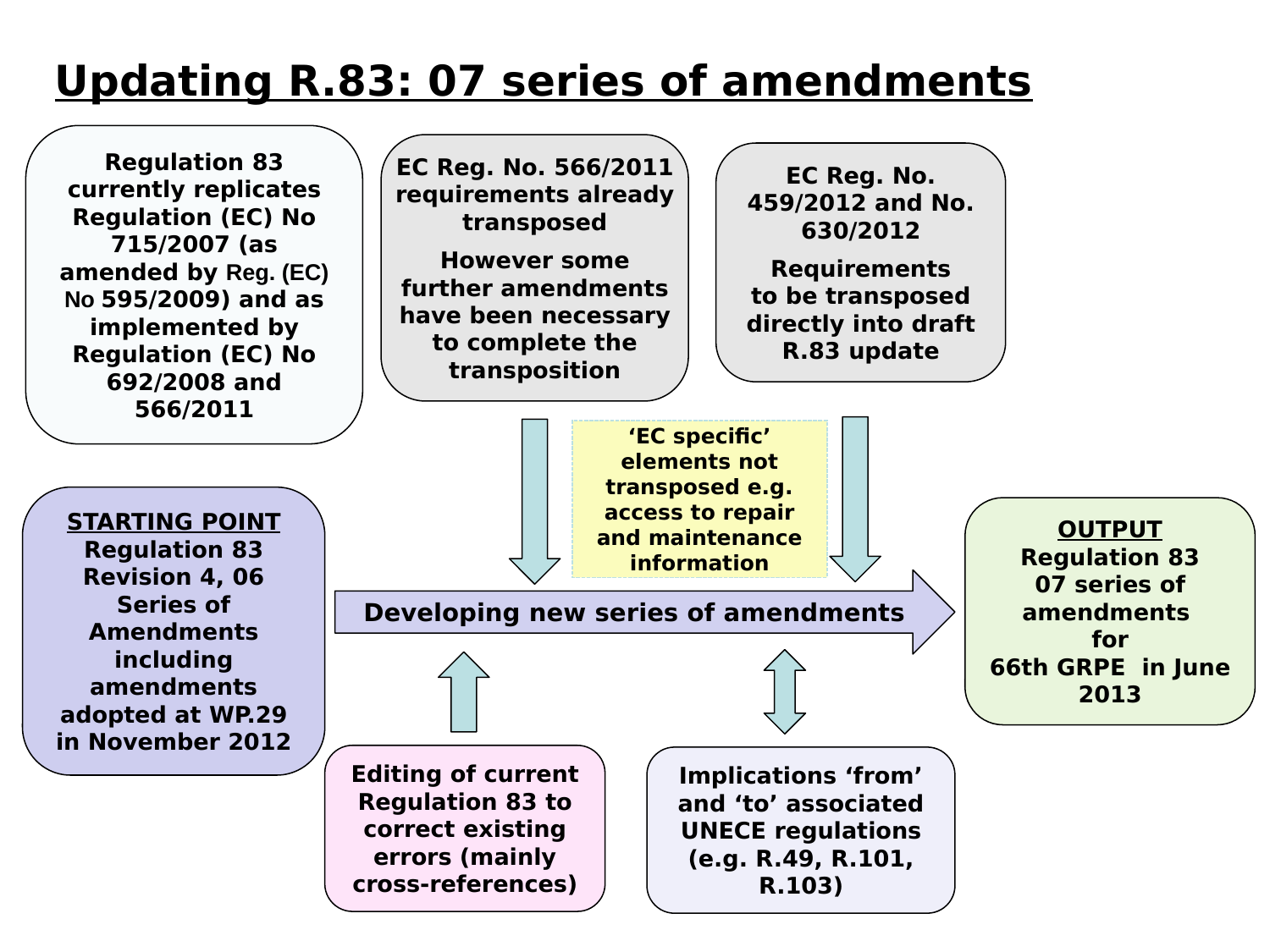

Updating R.83: 07 series of amendments
Regulation 83 currently replicates Regulation (EC) No 715/2007 (as amended by Reg. (EC) No 595/2009) and as implemented by Regulation (EC) No 692/2008 and 566/2011
EC Reg. No. 566/2011
requirements already
transposed
However some further amendments have been necessary to complete the transposition
EC Reg. No. 459/2012 and No. 630/2012
Requirements
to be transposed directly into draft R.83 update

‘EC specific’ elements not transposed e.g. access to repair and maintenance information
STARTING POINT
Regulation 83 Revision 4, 06 Series of Amendments including amendments adopted at WP.29 in November 2012
OUTPUT
Regulation 83
07 series of amendments
for
66th GRPE  in June 2013
Developing new series of amendments

Editing of current Regulation 83 to correct existing errors (mainly cross-references)
Implications ‘from’ and ‘to’ associated UNECE regulations (e.g. R.49, R.101, R.103)